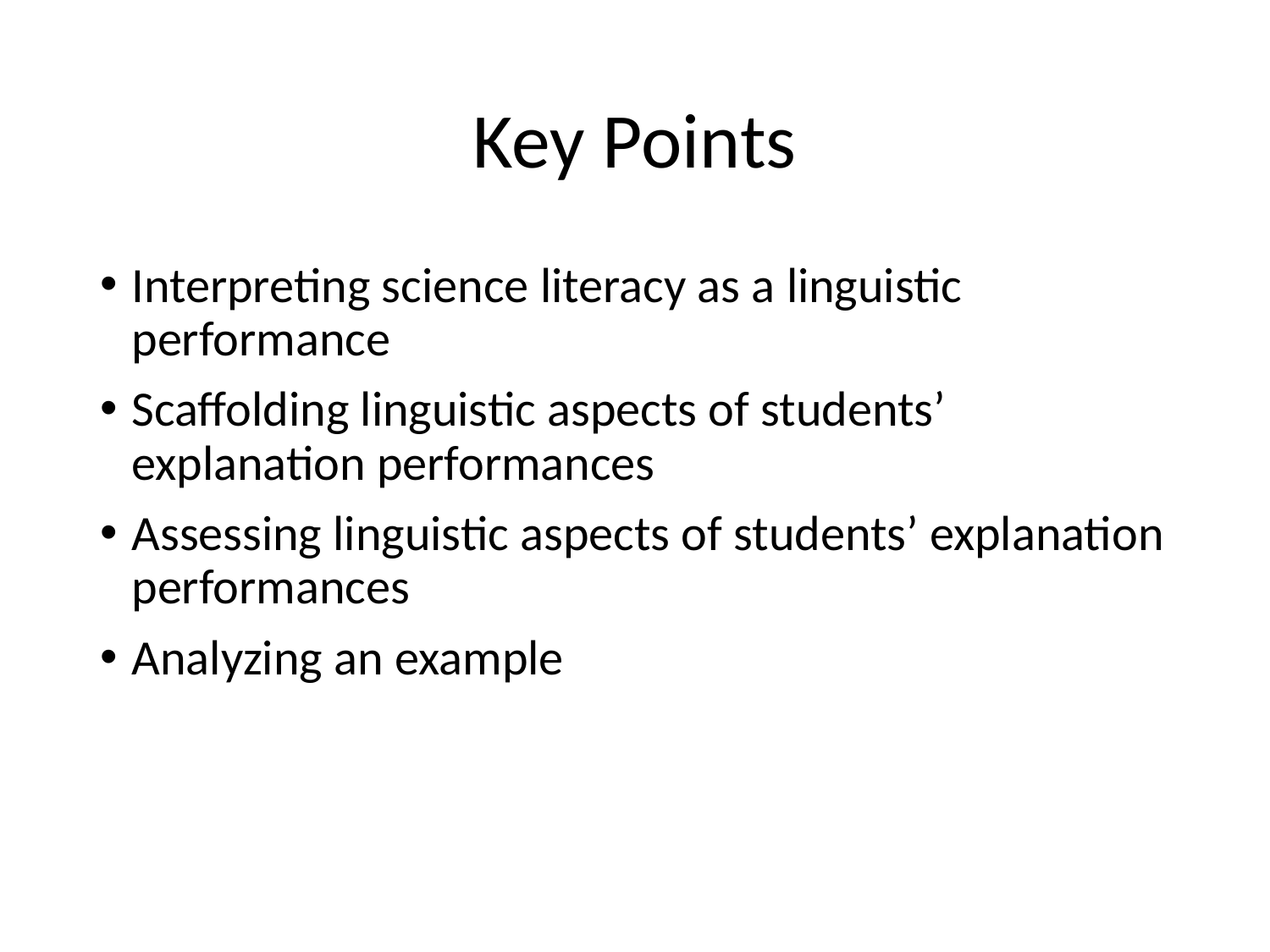

# Key Points
Interpreting science literacy as a linguistic performance
Scaffolding linguistic aspects of students’ explanation performances
Assessing linguistic aspects of students’ explanation performances
Analyzing an example